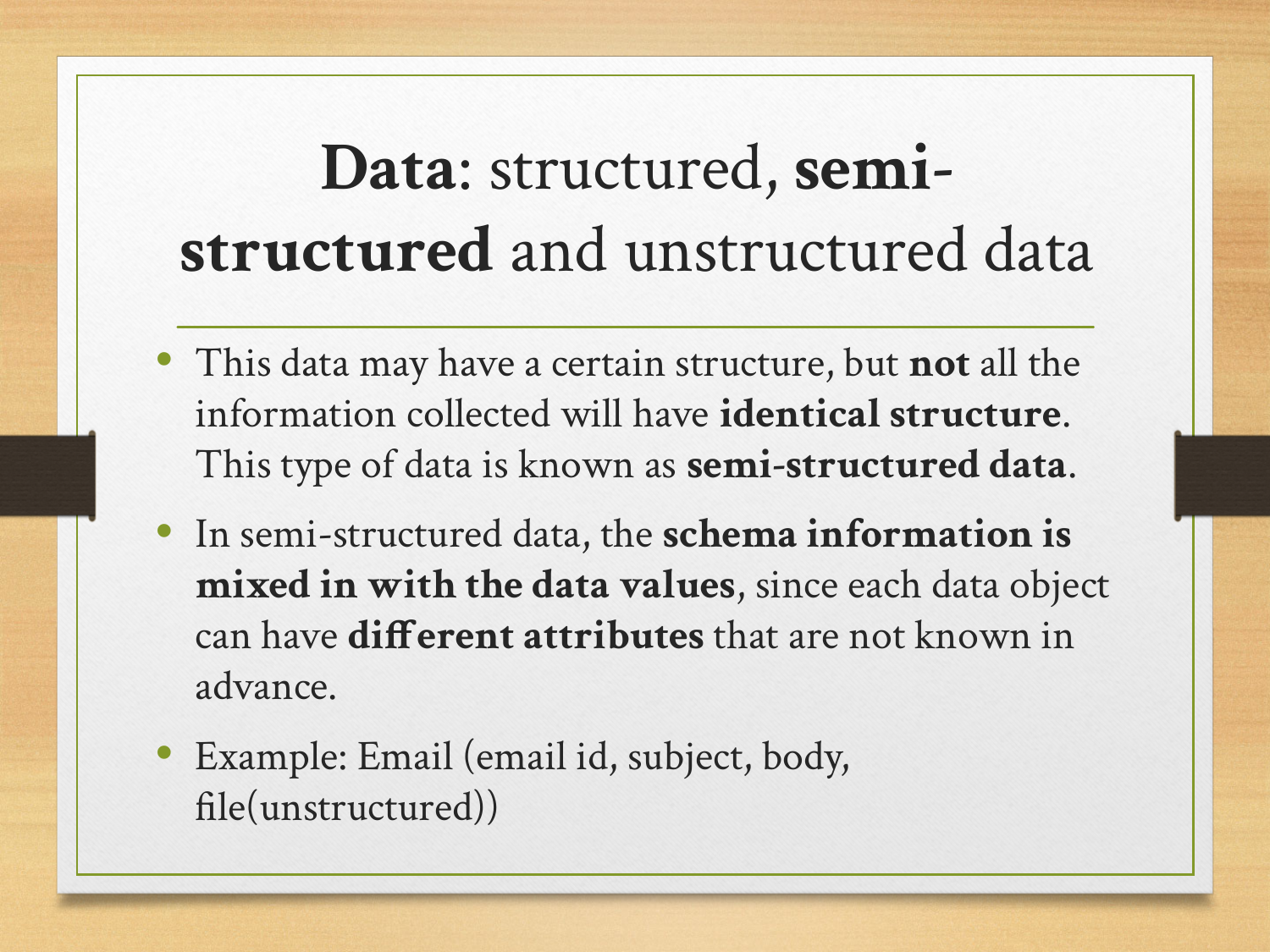

# Data: structured, semi-structured and unstructured data
This data may have a certain structure, but not all the information collected will have identical structure. This type of data is known as semi-structured data.
In semi-structured data, the schema information is mixed in with the data values, since each data object can have different attributes that are not known in advance.
Example: Email (email id, subject, body, file(unstructured))